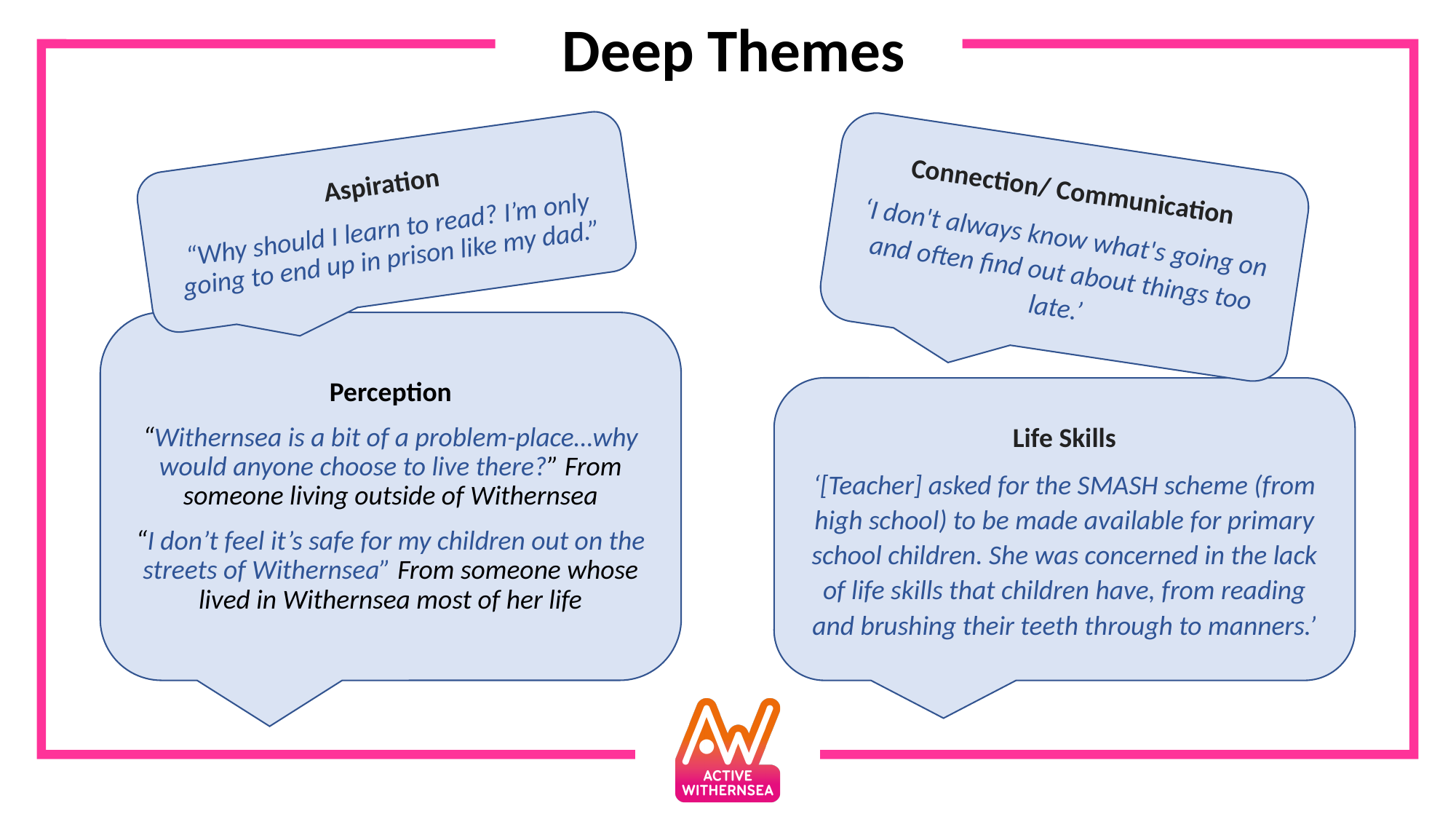

# Deep Themes
Aspiration
“Why should I learn to read? I’m only going to end up in prison like my dad.”
Connection/ Communication
‘I don't always know what's going on and often find out about things too late.’
Perception
“Withernsea is a bit of a problem-place…why would anyone choose to live there?” From someone living outside of Withernsea
“I don’t feel it’s safe for my children out on the streets of Withernsea” From someone whose lived in Withernsea most of her life
Life Skills
‘[Teacher] asked for the SMASH scheme (from high school) to be made available for primary school children. She was concerned in the lack of life skills that children have, from reading and brushing their teeth through to manners.’